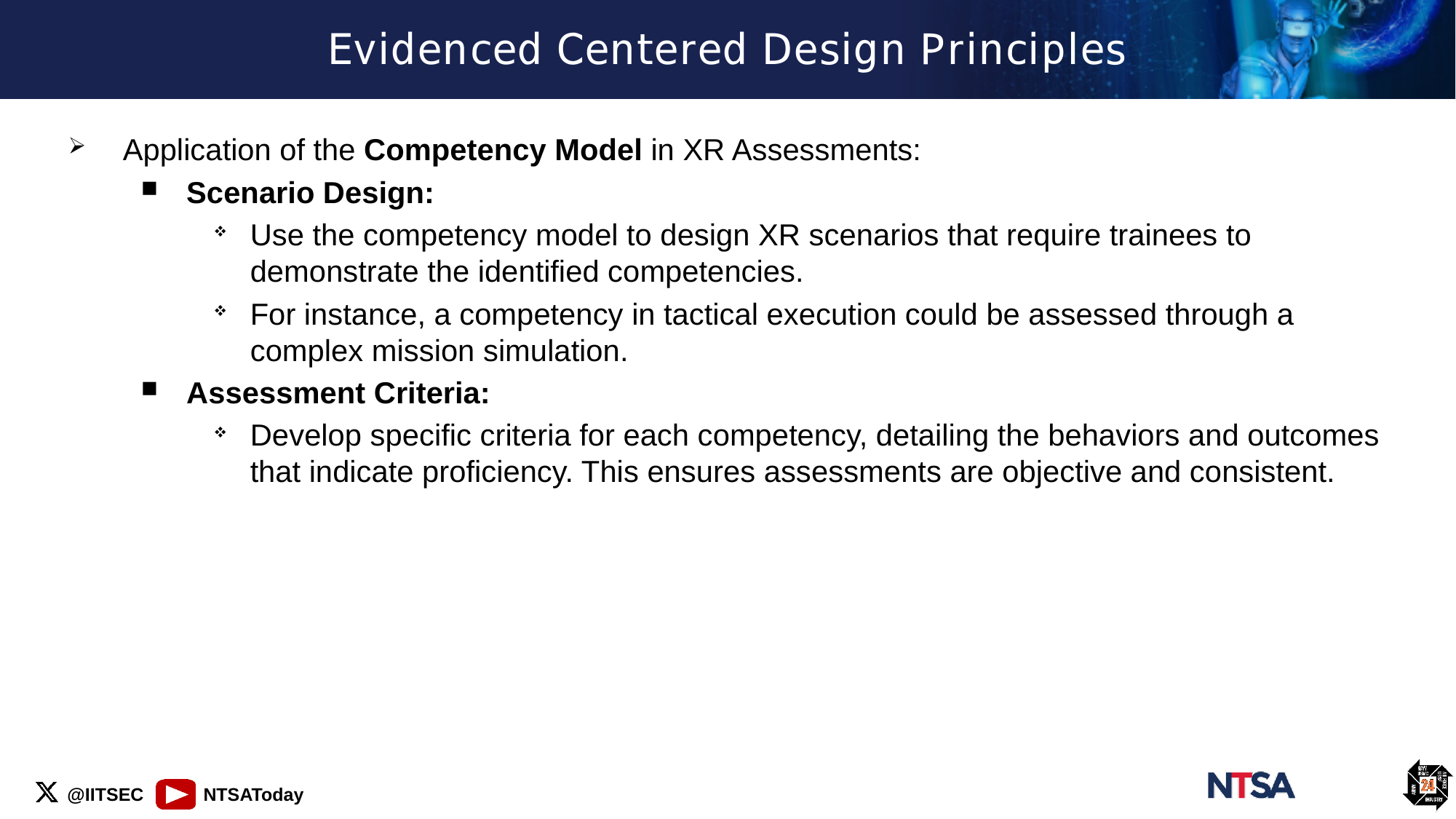

# Evidenced Centered Design Principles
Application of the Competency Model in XR Assessments:
Scenario Design:
Use the competency model to design XR scenarios that require trainees to demonstrate the identified competencies.
For instance, a competency in tactical execution could be assessed through a complex mission simulation.
Assessment Criteria:
Develop specific criteria for each competency, detailing the behaviors and outcomes that indicate proficiency. This ensures assessments are objective and consistent.